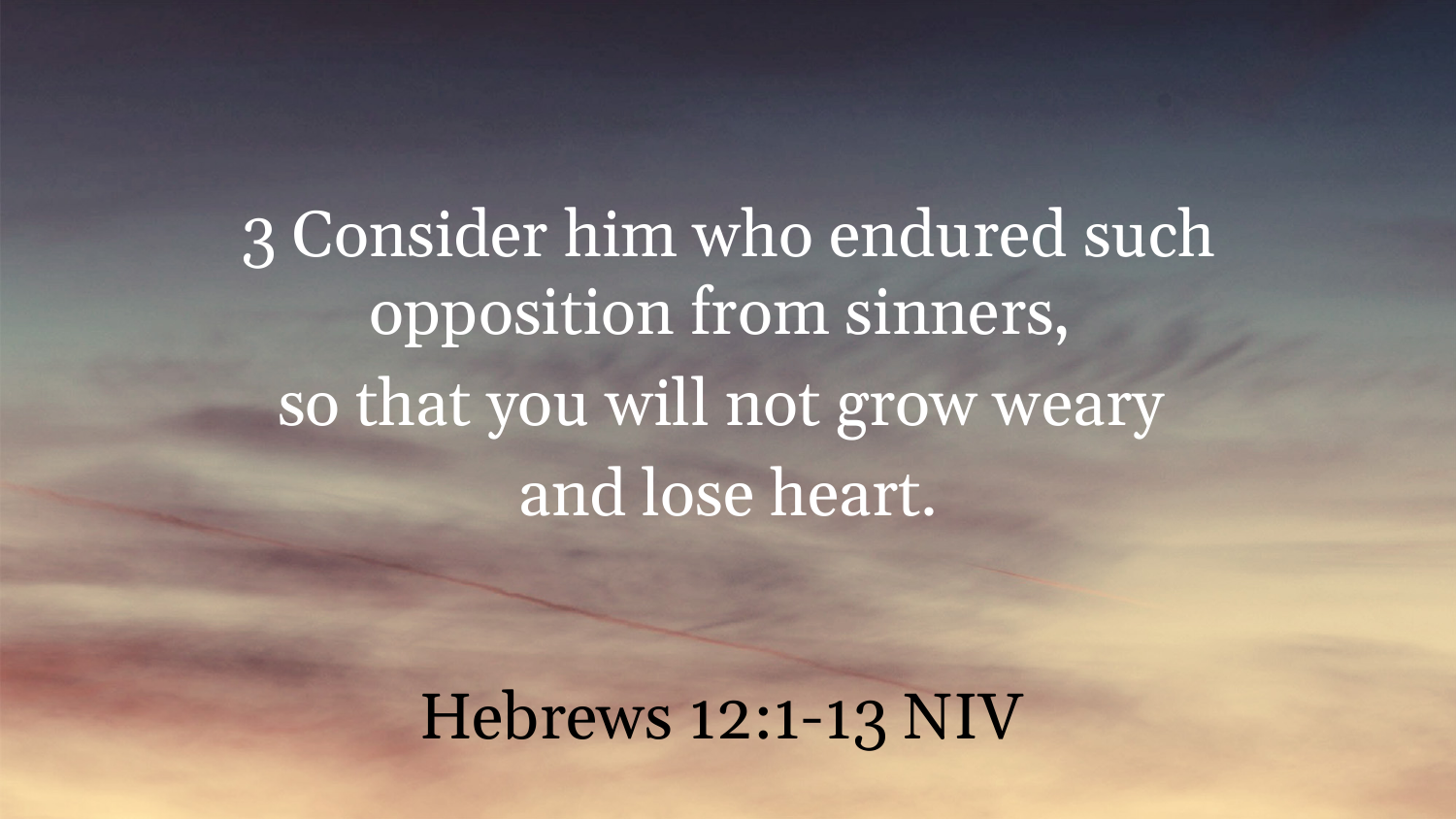

3 Consider him who endured such opposition from sinners,
so that you will not grow weary
and lose heart.
Hebrews 12:1-13 NIV